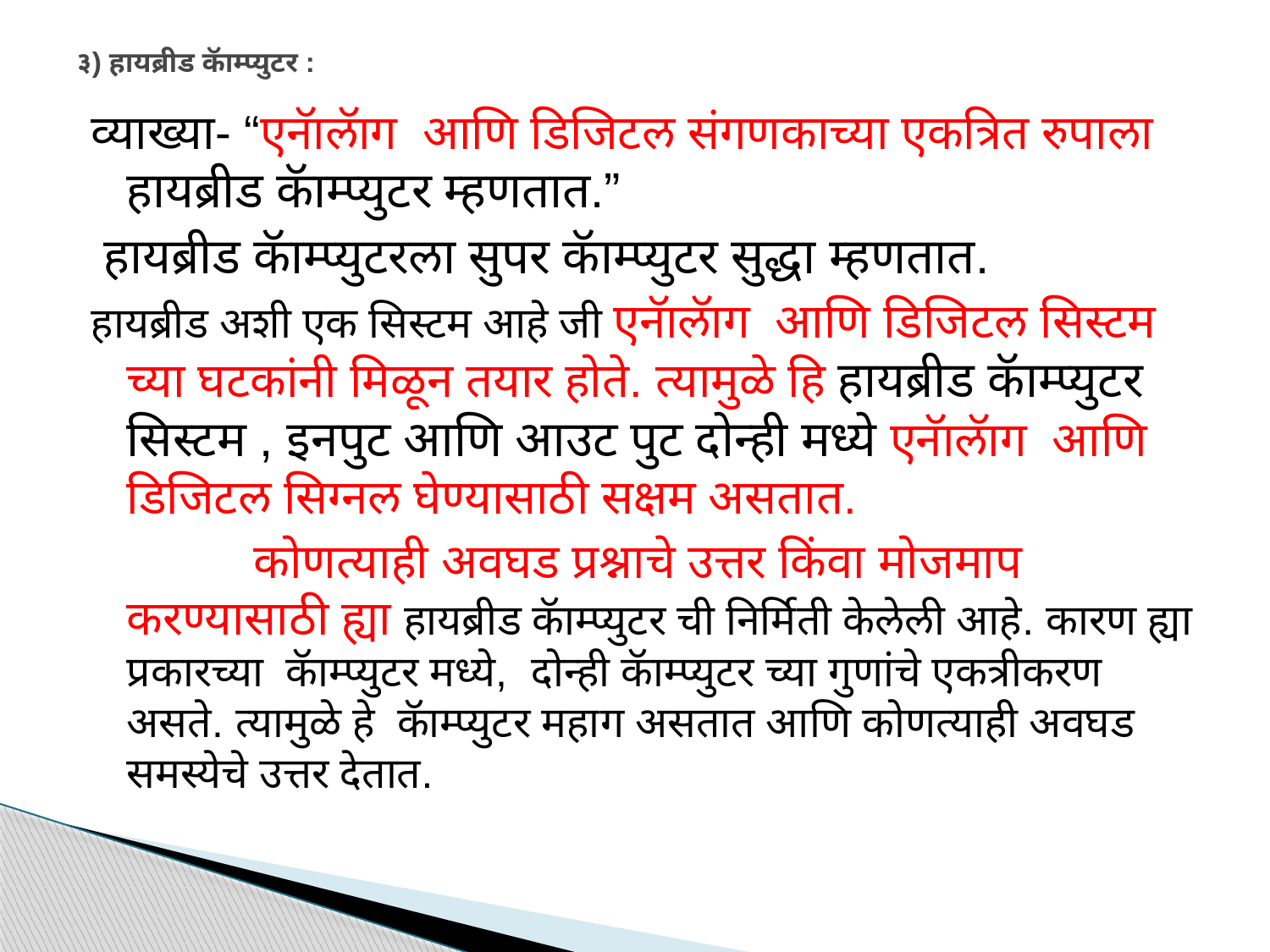

# ३) हायब्रीड कॅाम्प्युटर :
व्याख्या- “एनॅालॅाग  आणि डिजिटल संगणकाच्या एकत्रित रुपाला हायब्रीड कॅाम्प्युटर म्हणतात.”
 हायब्रीड कॅाम्प्युटरला सुपर कॅाम्प्युटर सुद्धा म्हणतात.
हायब्रीड अशी एक सिस्टम आहे जी एनॅालॅाग  आणि डिजिटल सिस्टम च्या घटकांनी मिळून तयार होते. त्यामुळे हि हायब्रीड कॅाम्प्युटर सिस्टम , इनपुट आणि आउट पुट दोन्ही मध्ये एनॅालॅाग  आणि डिजिटल सिग्नल घेण्यासाठी सक्षम असतात.
		कोणत्याही अवघड प्रश्नाचे उत्तर किंवा मोजमाप करण्यासाठी ह्या हायब्रीड कॅाम्प्युटर ची निर्मिती केलेली आहे. कारण ह्या प्रकारच्या  कॅाम्प्युटर मध्ये,  दोन्ही कॅाम्प्युटर च्या गुणांचे एकत्रीकरण असते. त्यामुळे हे  कॅाम्प्युटर महाग असतात आणि कोणत्याही अवघड समस्येचे उत्तर देतात.